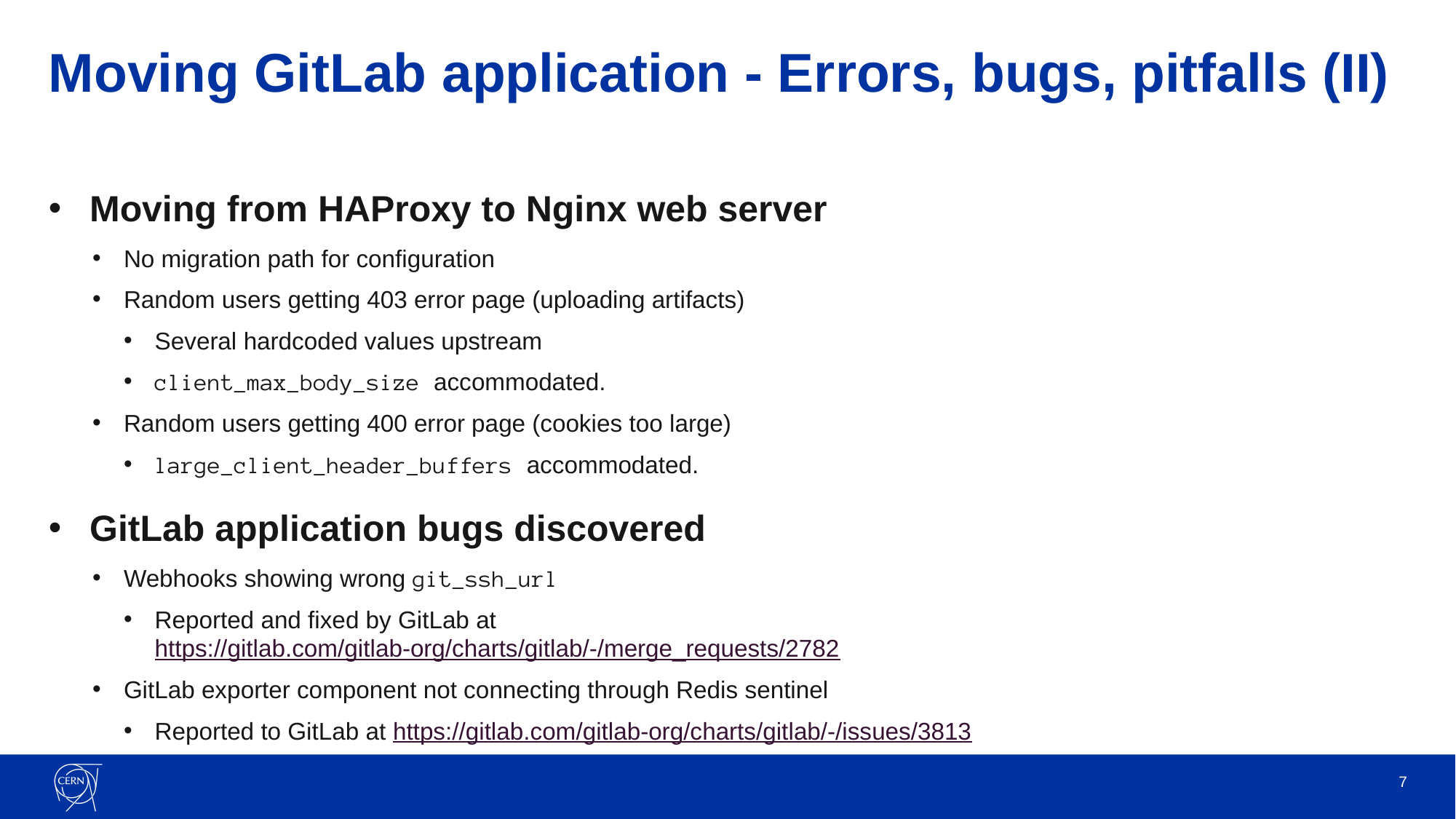

# Moving GitLab application - Errors, bugs, pitfalls (II)
Moving from HAProxy to Nginx web server
No migration path for configuration
Random users getting 403 error page (uploading artifacts)
Several hardcoded values upstream
client_max_body_size accommodated.
Random users getting 400 error page (cookies too large)
large_client_header_buffers accommodated.
GitLab application bugs discovered
Webhooks showing wrong git_ssh_url
Reported and fixed by GitLab at https://gitlab.com/gitlab-org/charts/gitlab/-/merge_requests/2782
GitLab exporter component not connecting through Redis sentinel
Reported to GitLab at https://gitlab.com/gitlab-org/charts/gitlab/-/issues/3813

7